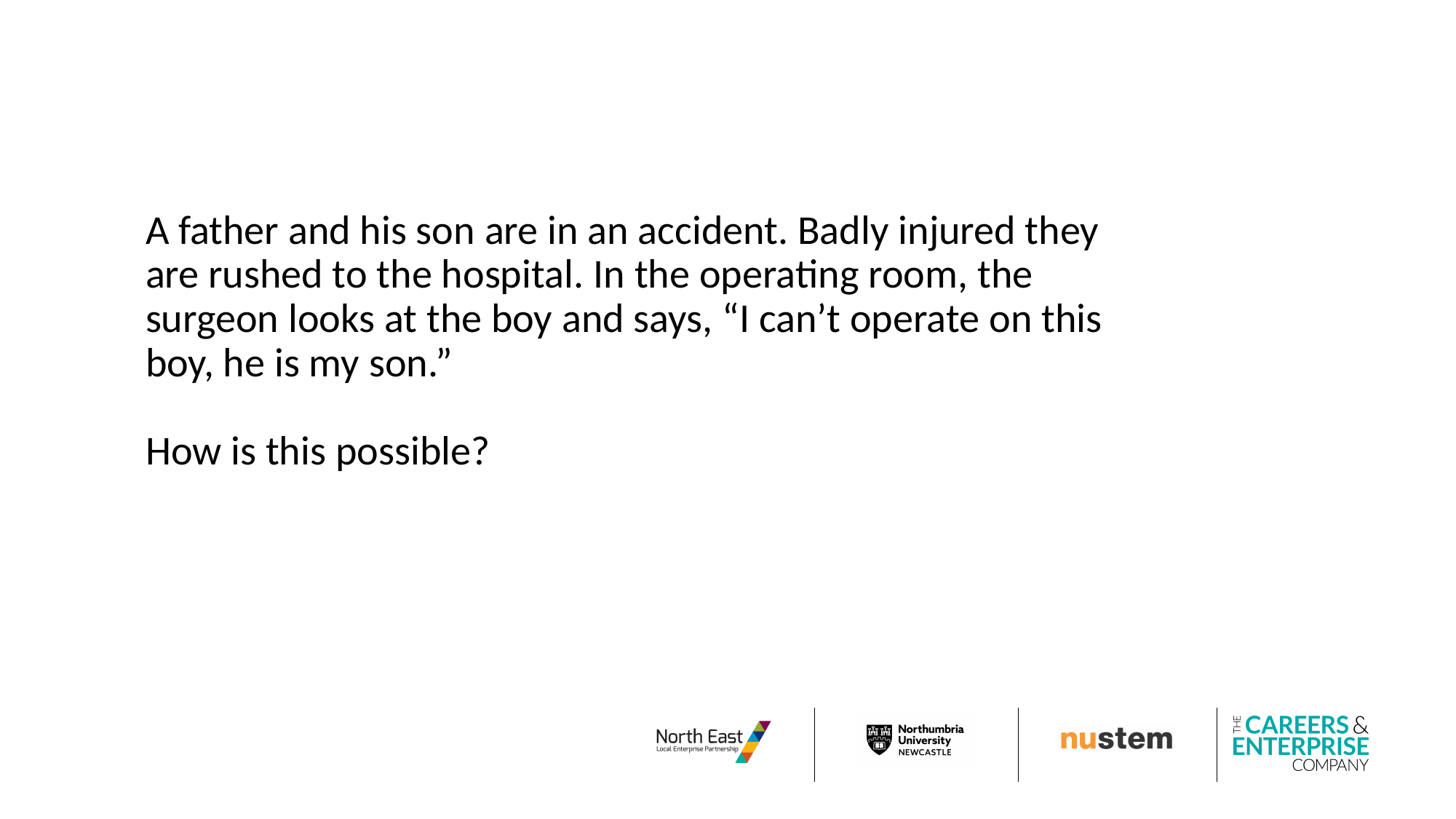

A father and his son are in an accident. Badly injured they are rushed to the hospital. In the operating room, the surgeon looks at the boy and says, “I can’t operate on this boy, he is my son.”
How is this possible?